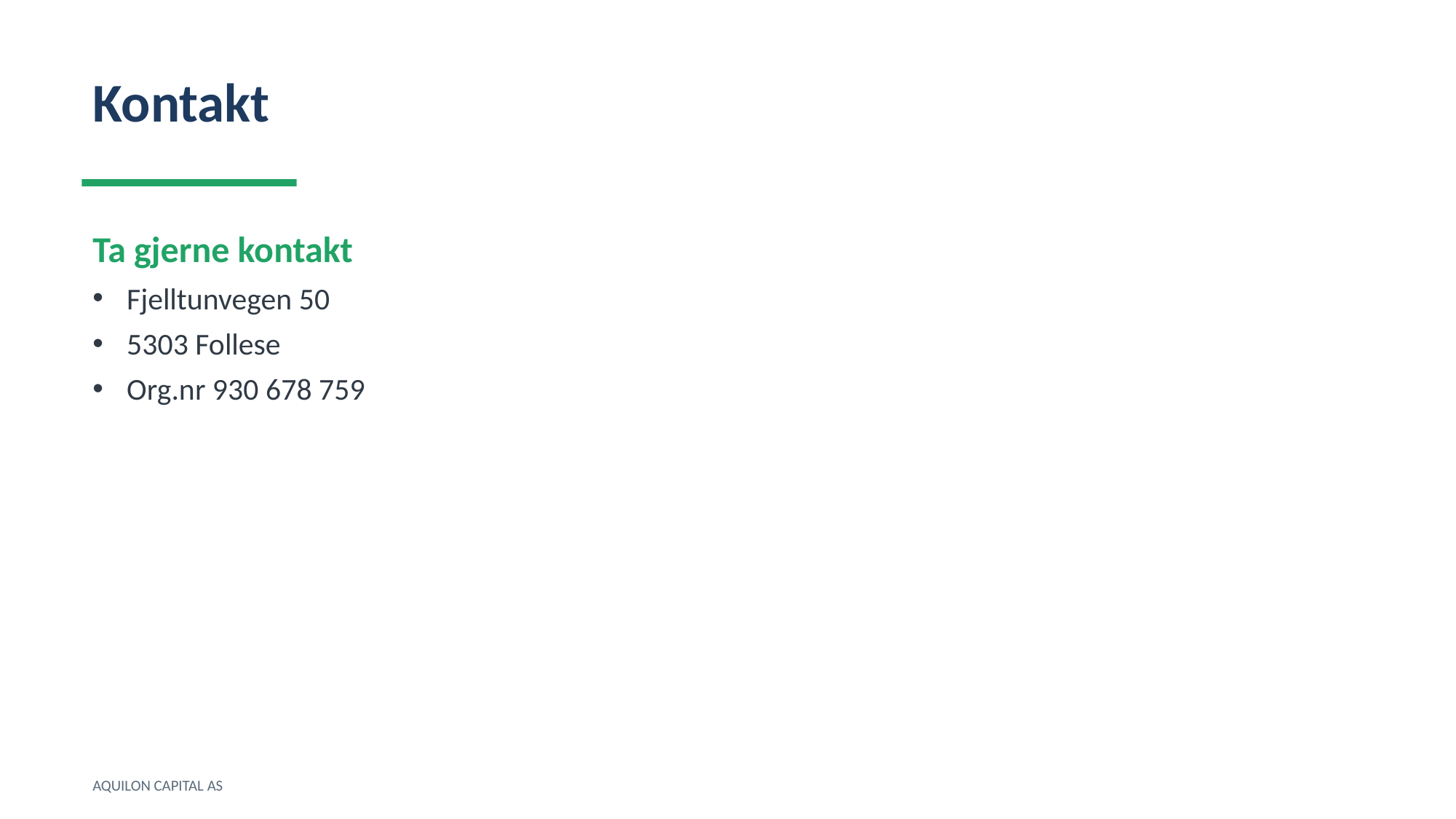

Kontakt

Ta gjerne kontakt
Fjelltunvegen 50
5303 Follese
Org.nr 930 678 759
AQUILON CAPITAL AS